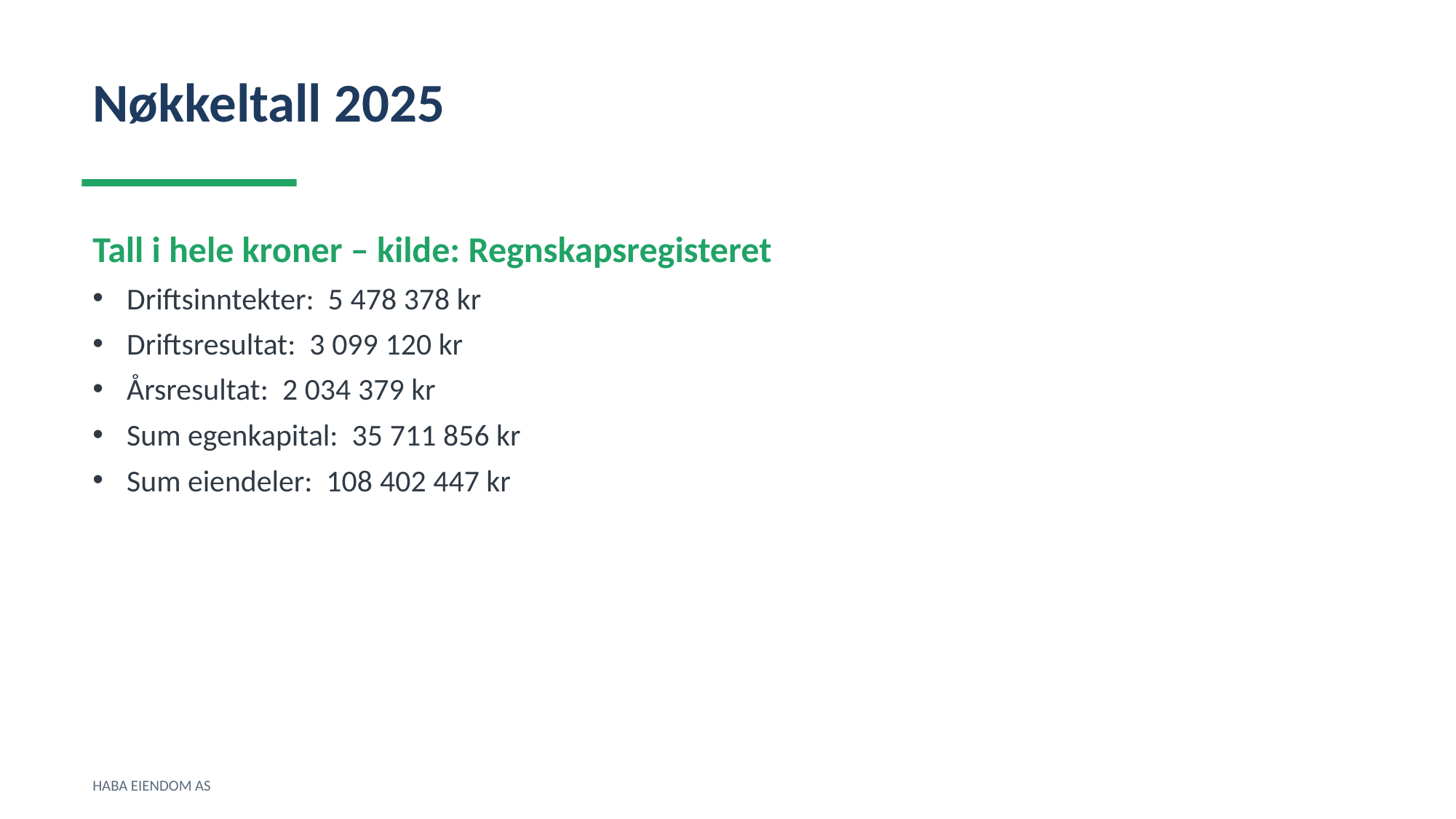

Nøkkeltall 2025

Tall i hele kroner – kilde: Regnskapsregisteret
Driftsinntekter:  5 478 378 kr
Driftsresultat:  3 099 120 kr
Årsresultat:  2 034 379 kr
Sum egenkapital:  35 711 856 kr
Sum eiendeler:  108 402 447 kr
HABA EIENDOM AS